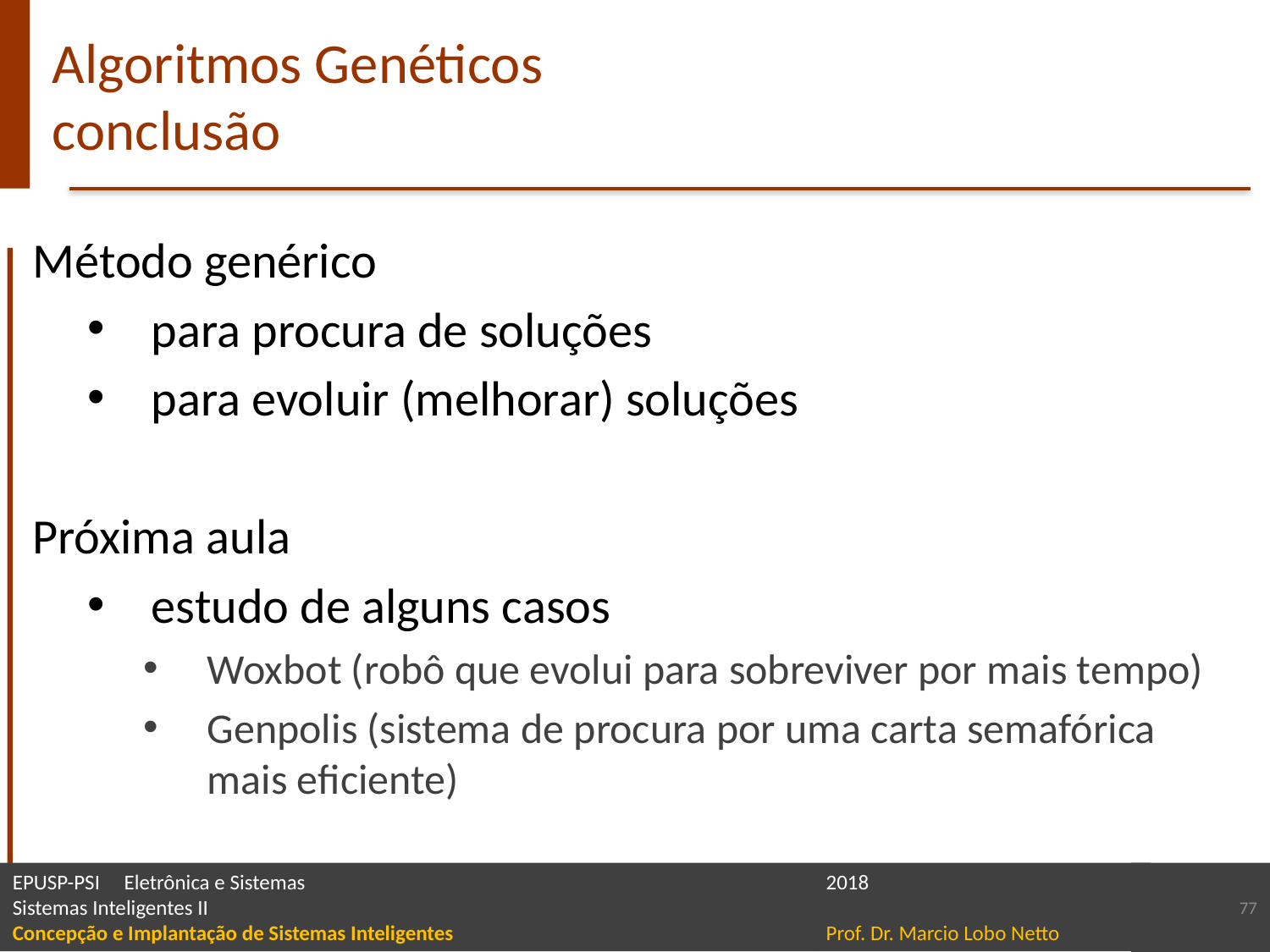

# Algoritmos Genéticos conclusão
Método genérico
para procura de soluções
para evoluir (melhorar) soluções

Próxima aula
estudo de alguns casos
Woxbot (robô que evolui para sobreviver por mais tempo)
Genpolis (sistema de procura por uma carta semafórica mais eficiente)
77